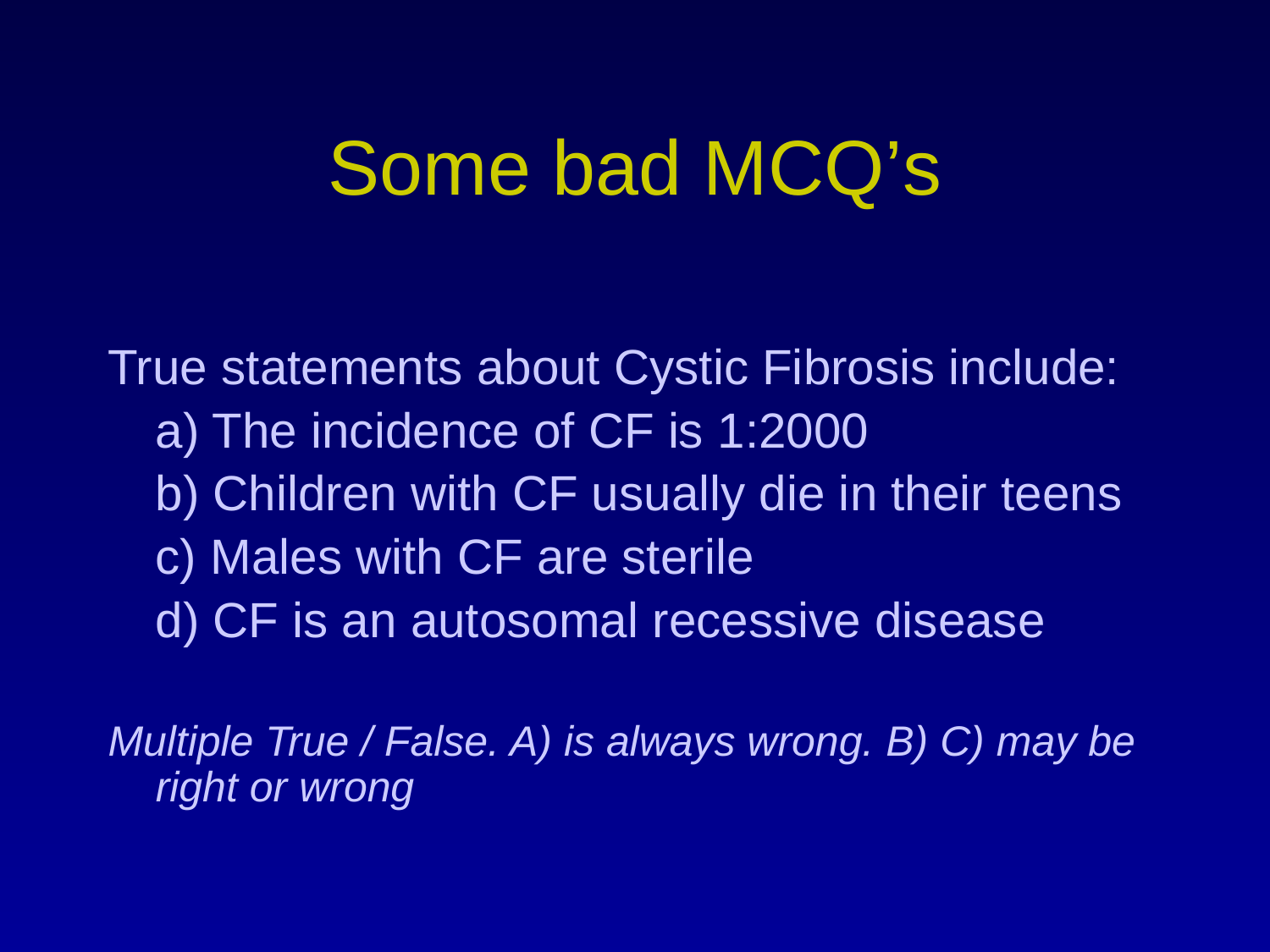

# Some bad MCQ’s

True statements about Cystic Fibrosis include:
	a) The incidence of CF is 1:2000
	b) Children with CF usually die in their teens
	c) Males with CF are sterile
	d) CF is an autosomal recessive disease

Multiple True / False. A) is always wrong. B) C) may be right or wrong